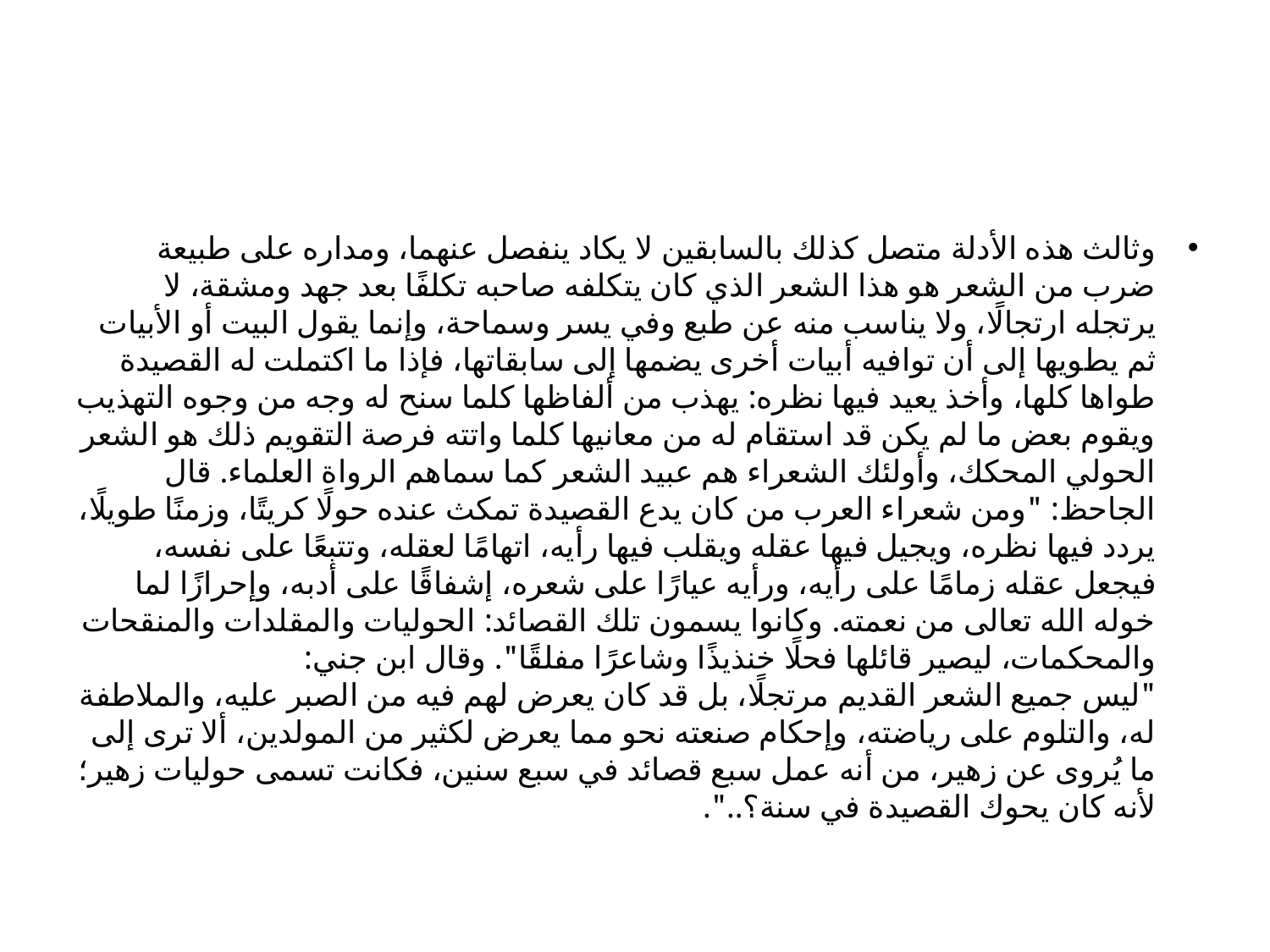

#
وثالث هذه الأدلة متصل كذلك بالسابقين لا يكاد ينفصل عنهما، ومداره على طبيعة ضرب من الشعر هو هذا الشعر الذي كان يتكلفه صاحبه تكلفًا بعد جهد ومشقة، لا يرتجله ارتجالًا، ولا يناسب منه عن طبع وفي يسر وسماحة، وإنما يقول البيت أو الأبيات ثم يطويها إلى أن توافيه أبيات أخرى يضمها إلى سابقاتها، فإذا ما اكتملت له القصيدة طواها كلها، وأخذ يعيد فيها نظره: يهذب من ألفاظها كلما سنح له وجه من وجوه التهذيب ويقوم بعض ما لم يكن قد استقام له من معانيها كلما واتته فرصة التقويم ذلك هو الشعر الحولي المحكك، وأولئك الشعراء هم عبيد الشعر كما سماهم الرواة العلماء. قال الجاحظ: "ومن شعراء العرب من كان يدع القصيدة تمكث عنده حولًا كريتًا، وزمنًا طويلًا، يردد فيها نظره، ويجيل فيها عقله ويقلب فيها رأيه، اتهامًا لعقله، وتتبعًا على نفسه، فيجعل عقله زمامًا على رأيه، ورأيه عيارًا على شعره، إشفاقًا على أدبه، وإحرازًا لما خوله الله تعالى من نعمته. وكانوا يسمون تلك القصائد: الحوليات والمقلدات والمنقحات والمحكمات، ليصير قائلها فحلًا خنذيذًا وشاعرًا مفلقًا". وقال ابن جني:
"ليس جميع الشعر القديم مرتجلًا، بل قد كان يعرض لهم فيه من الصبر عليه، والملاطفة له، والتلوم على رياضته، وإحكام صنعته نحو مما يعرض لكثير من المولدين، ألا ترى إلى ما يُروى عن زهير، من أنه عمل سبع قصائد في سبع سنين، فكانت تسمى حوليات زهير؛ لأنه كان يحوك القصيدة في سنة؟..".